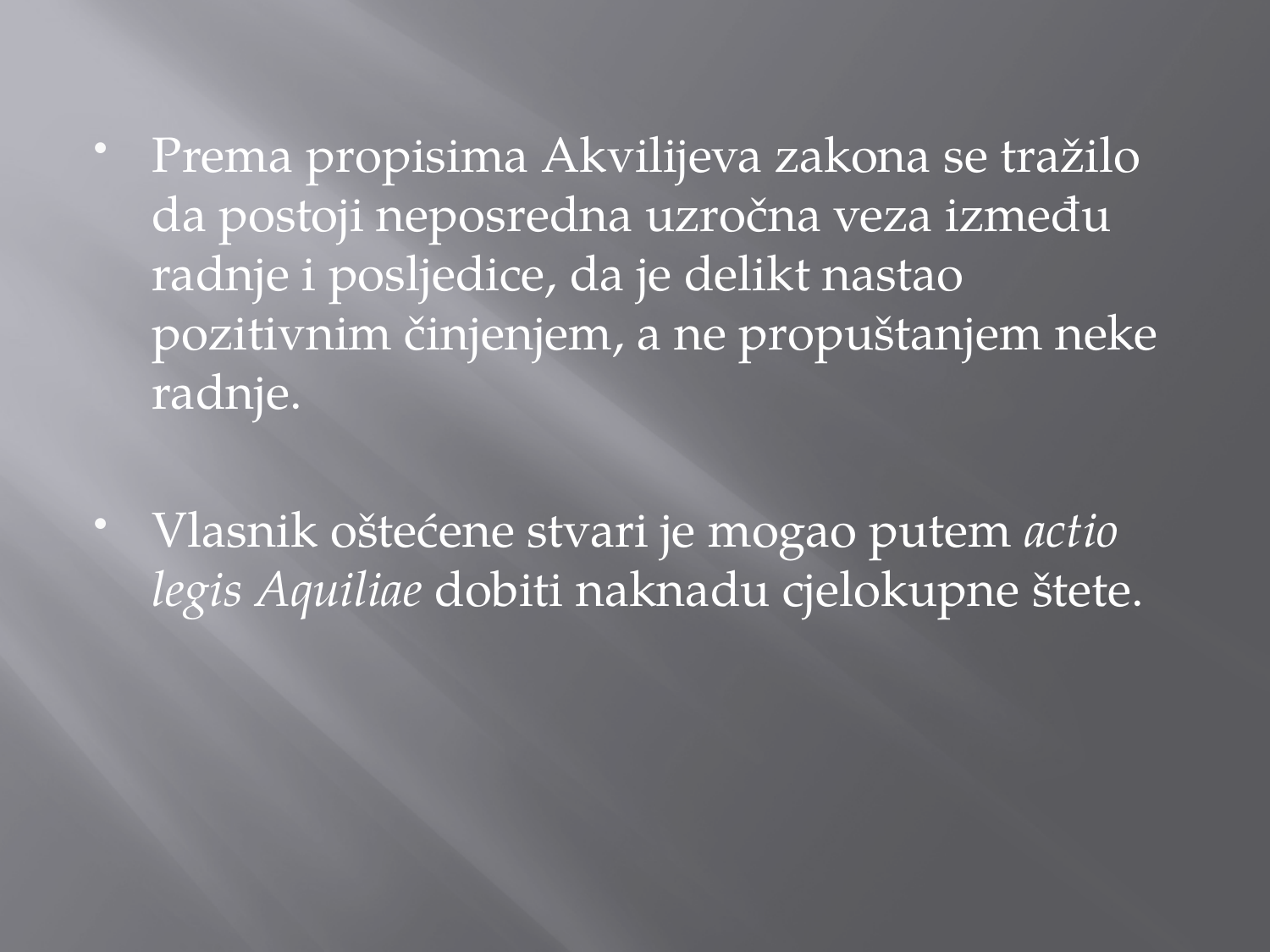

Prema propisima Akvilijeva zakona se tražilo da postoji neposredna uzročna veza između radnje i posljedice, da je delikt nastao pozitivnim činjenjem, a ne propuštanjem neke radnje.

Vlasnik oštećene stvari je mogao putem actio legis Aquiliae dobiti naknadu cjelokupne štete.